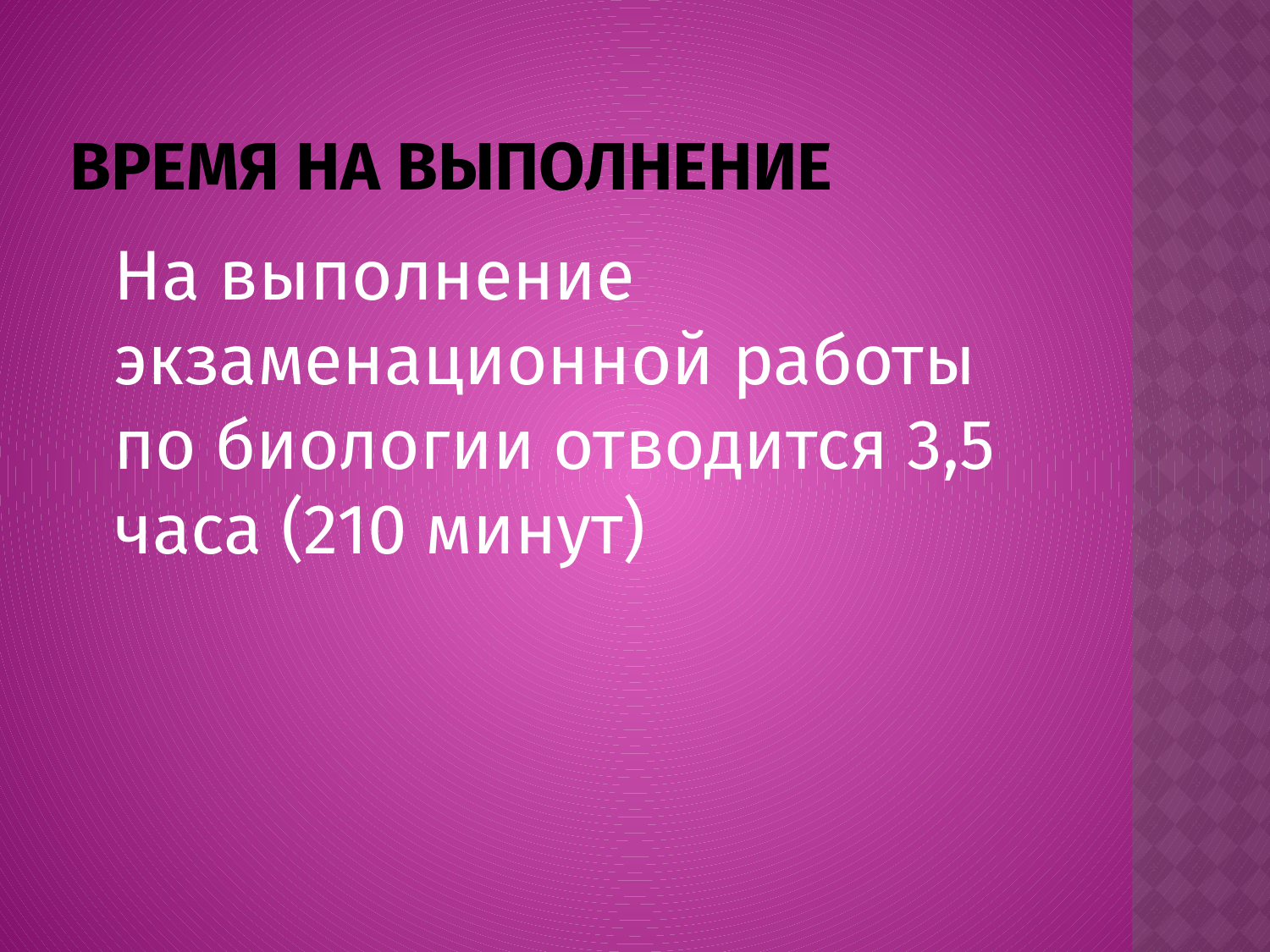

# Время на выполнение
	На выполнение экзаменационной работы по биологии отводится 3,5 часа (210 минут)